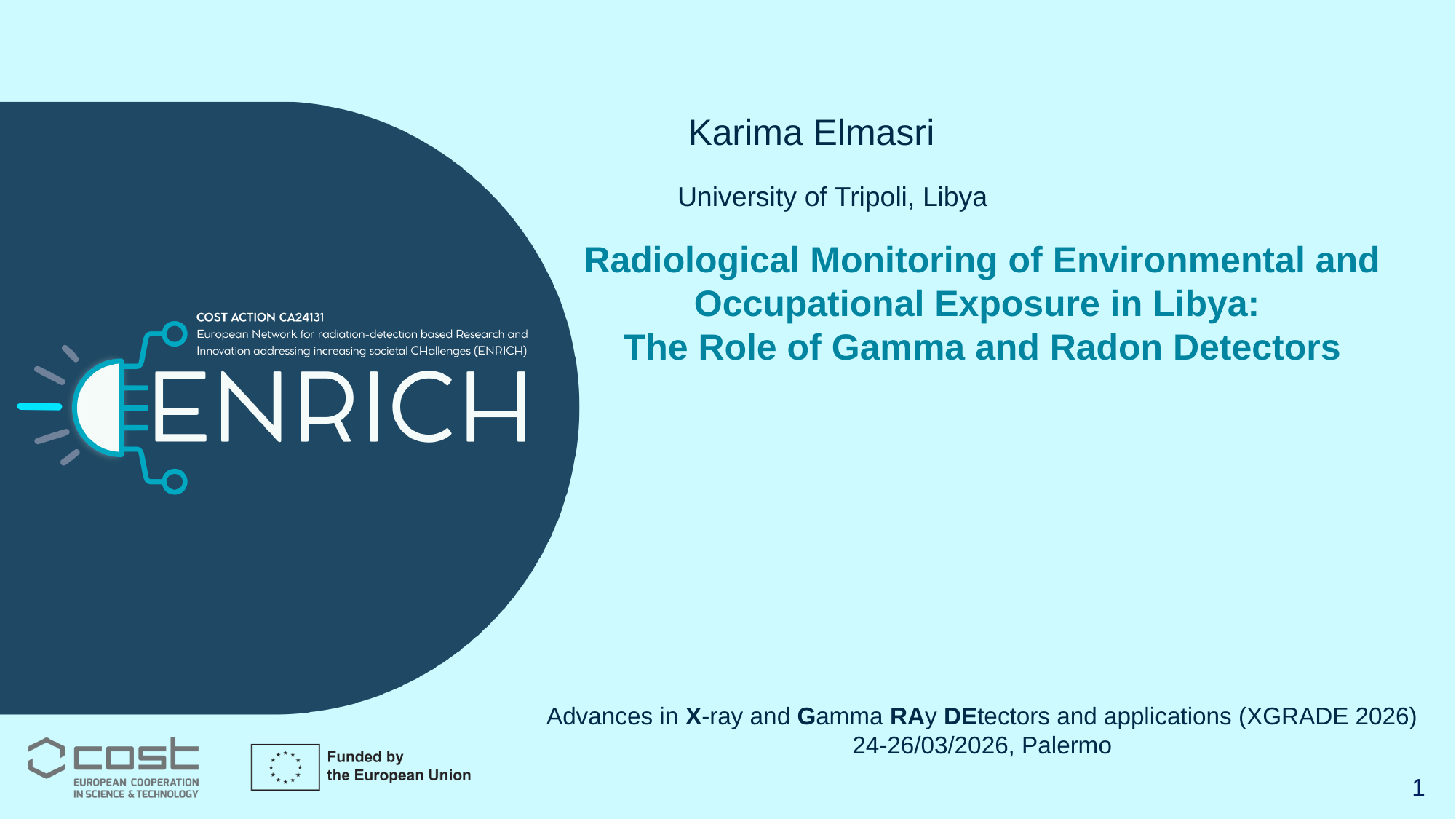

Karima Elmasri
University of Tripoli, Libya
Radiological Monitoring of Environmental and Occupational Exposure in Libya:
The Role of Gamma and Radon Detectors
Advances in X-ray and Gamma RAy DEtectors and applications (XGRADE 2026)
24-26/03/2026, Palermo
1